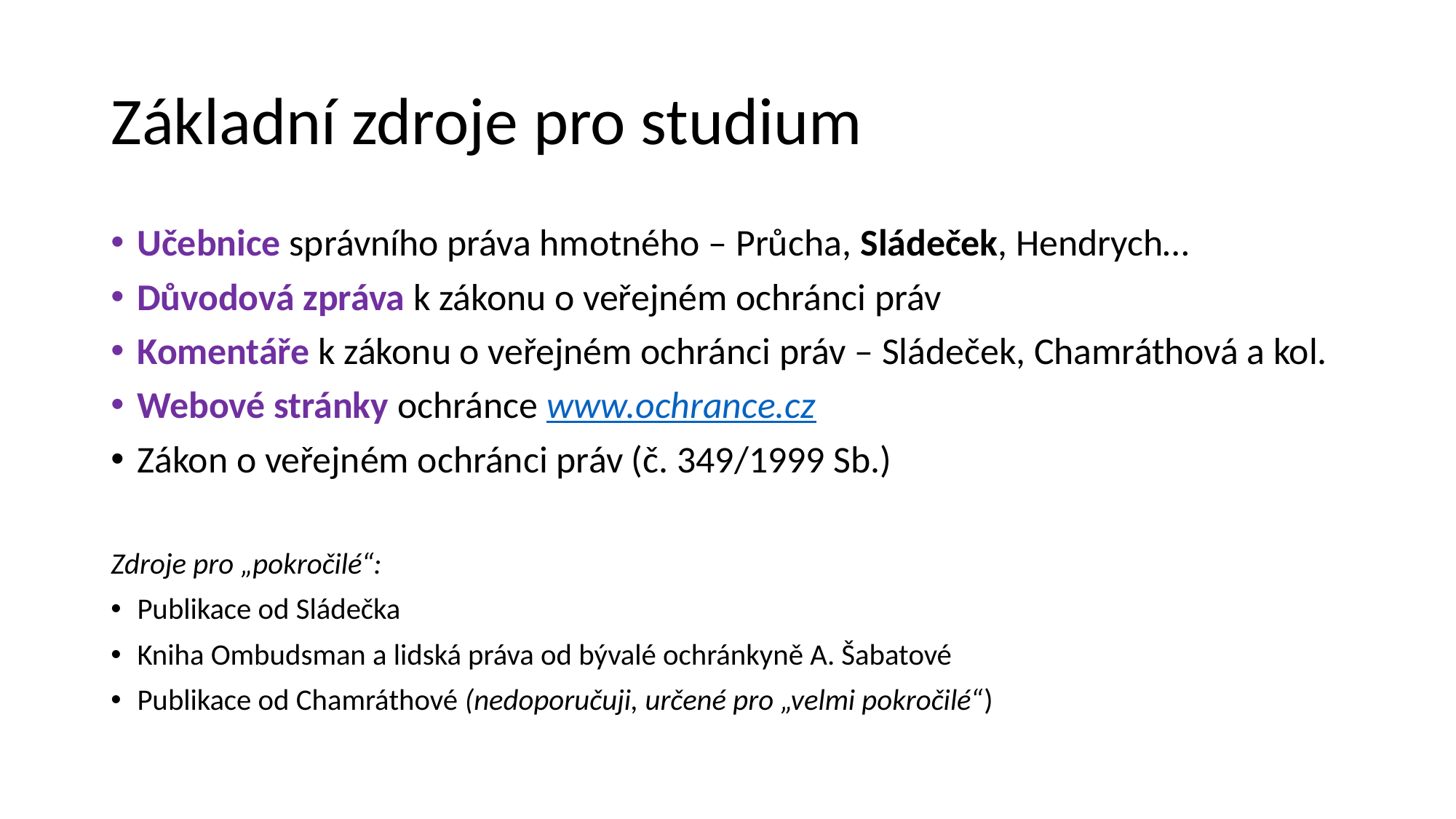

# Základní zdroje pro studium
Učebnice správního práva hmotného – Průcha, Sládeček, Hendrych…
Důvodová zpráva k zákonu o veřejném ochránci práv
Komentáře k zákonu o veřejném ochránci práv – Sládeček, Chamráthová a kol.
Webové stránky ochránce www.ochrance.cz
Zákon o veřejném ochránci práv (č. 349/1999 Sb.)

Zdroje pro „pokročilé“:
Publikace od Sládečka
Kniha Ombudsman a lidská práva od bývalé ochránkyně A. Šabatové
Publikace od Chamráthové (nedoporučuji, určené pro „velmi pokročilé“)